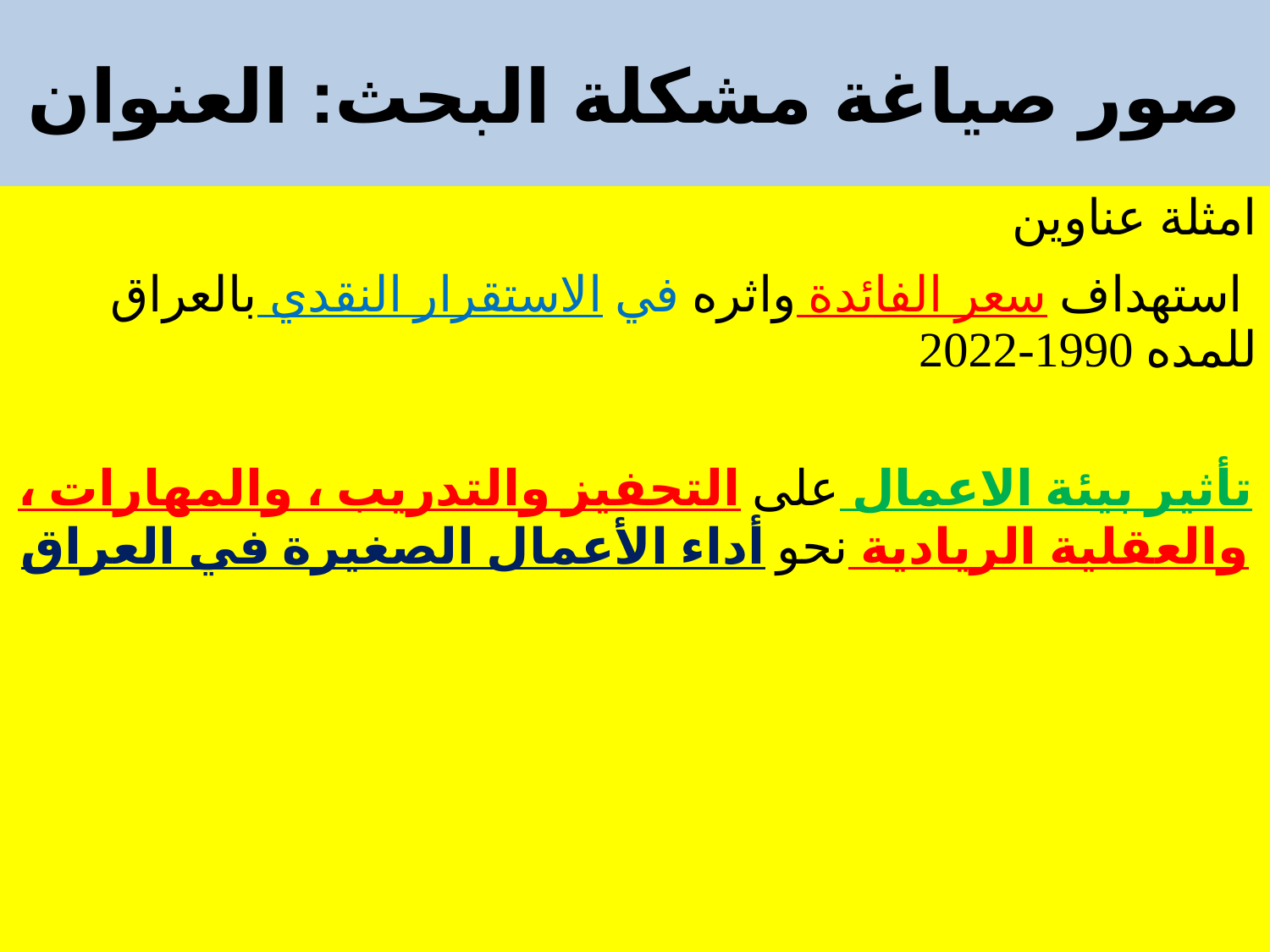

# صور صياغة مشكلة البحث: العنوان
امثلة عناوين
 استهداف سعر الفائدة واثره في الاستقرار النقدي بالعراق للمده 1990-2022

تأثير بيئة الاعمال على التحفيز والتدريب ، والمهارات ، والعقلية الريادية نحو أداء الأعمال الصغيرة في العراق